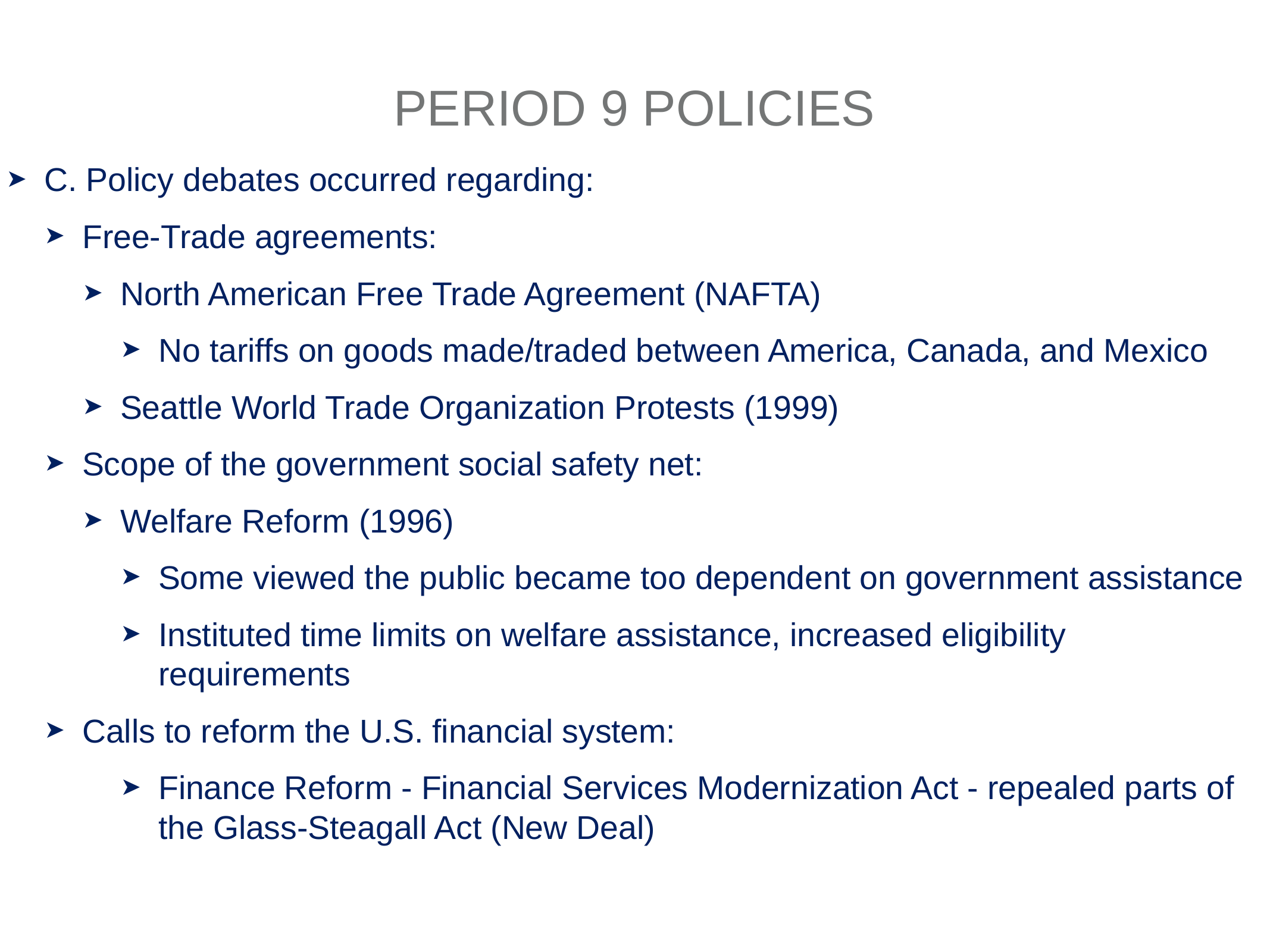

# Period 9 Policies
C. Policy debates occurred regarding:
Free-Trade agreements:
North American Free Trade Agreement (NAFTA)
No tariffs on goods made/traded between America, Canada, and Mexico
Seattle World Trade Organization Protests (1999)
Scope of the government social safety net:
Welfare Reform (1996)
Some viewed the public became too dependent on government assistance
Instituted time limits on welfare assistance, increased eligibility requirements
Calls to reform the U.S. financial system:
Finance Reform - Financial Services Modernization Act - repealed parts of the Glass-Steagall Act (New Deal)